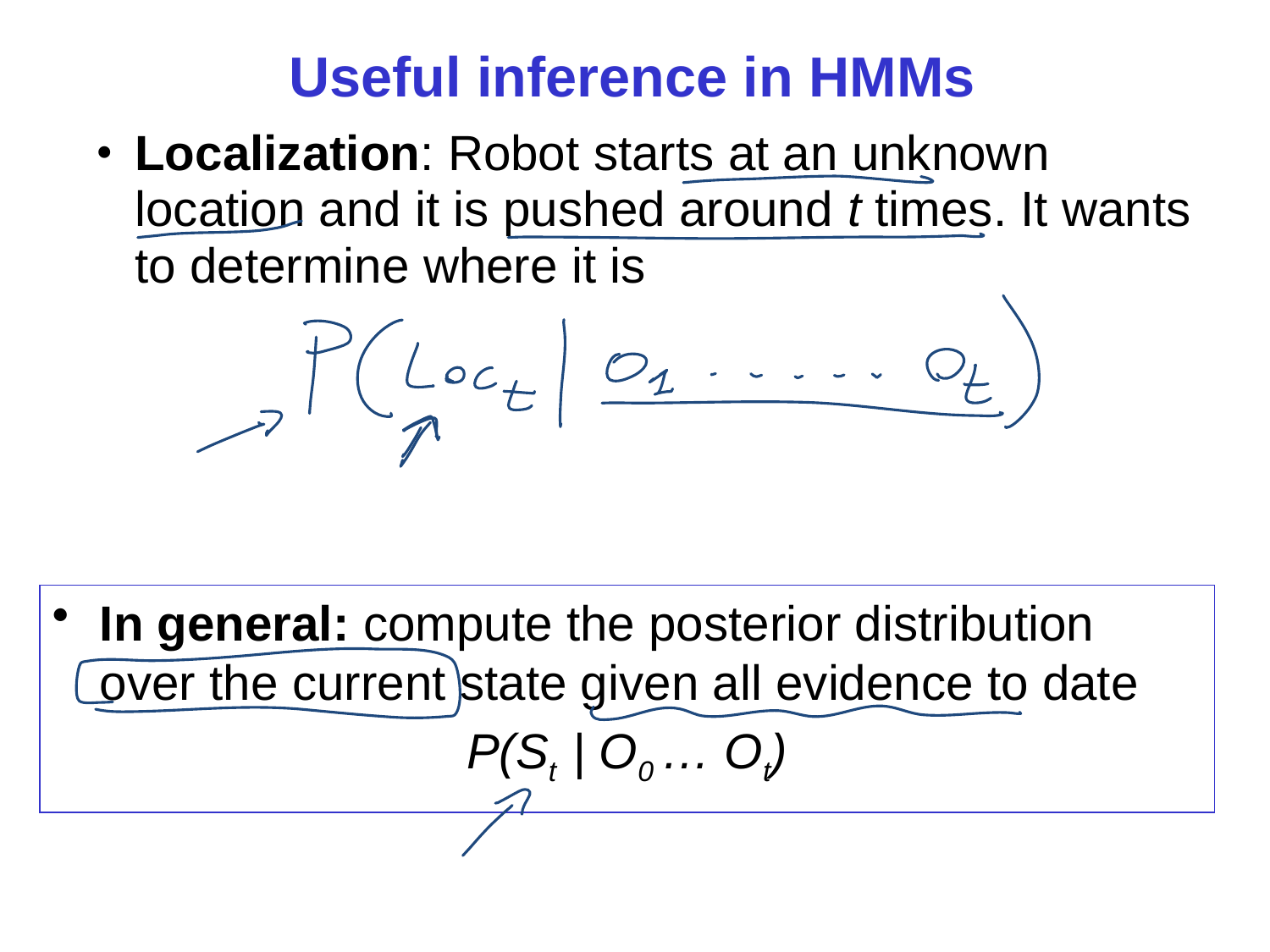

# Useful inference in HMMs
Localization: Robot starts at an unknown location and it is pushed around t times. It wants to determine where it is
In general: compute the posterior distribution over the current state given all evidence to date
P(St  | O0 … Ot)